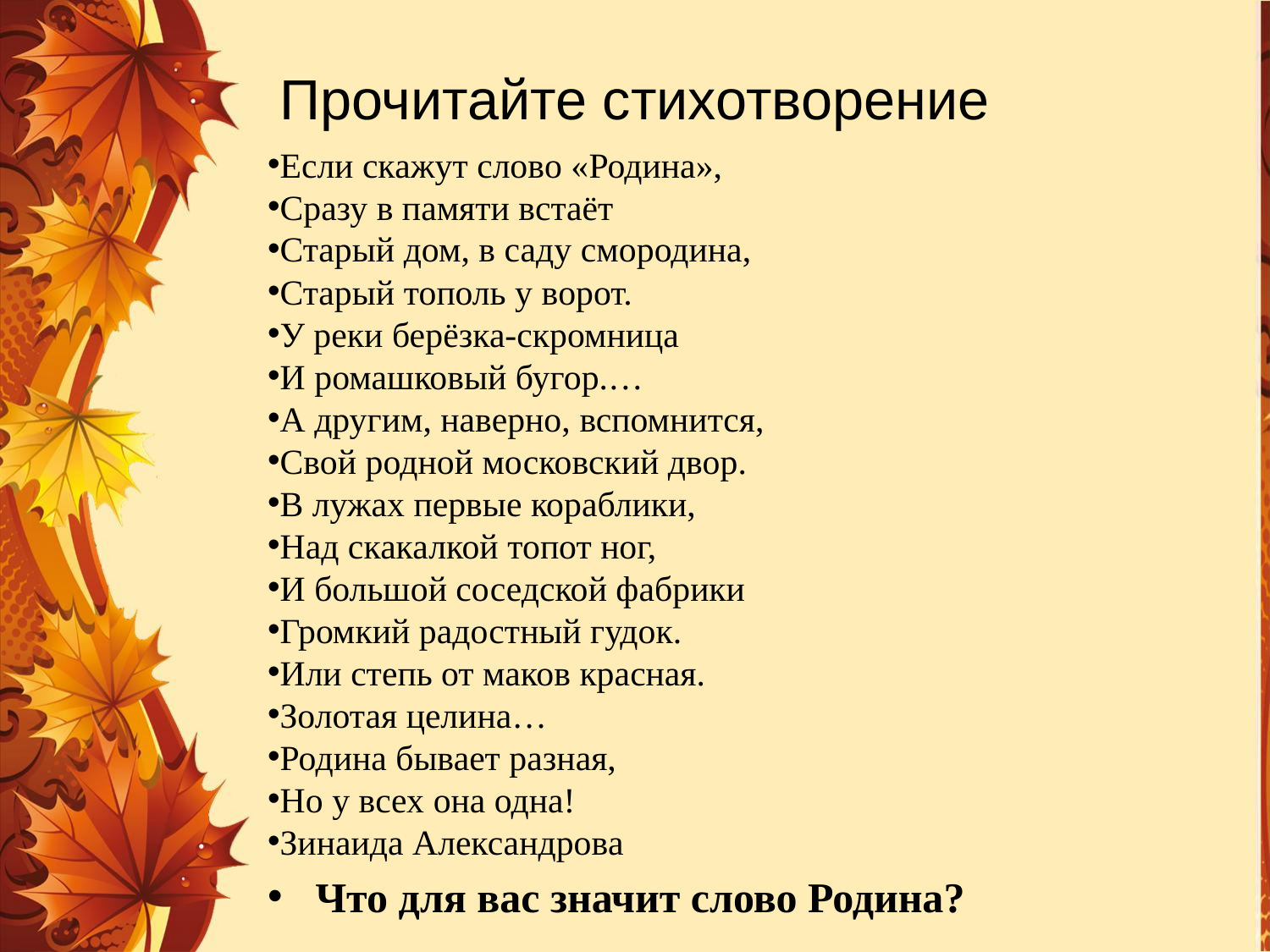

# Прочитайте стихотворение
Если скажут слово «Родина»,
Сразу в памяти встаёт
Старый дом, в саду смородина,
Старый тополь у ворот.
У реки берёзка-скромница
И ромашковый бугор.…
А другим, наверно, вспомнится,
Свой родной московский двор.
В лужах первые кораблики,
Над скакалкой топот ног,
И большой соседской фабрики
Громкий радостный гудок.
Или степь от маков красная.
Золотая целина…
Родина бывает разная,
Но у всех она одна!
Зинаида Александрова
Что для вас значит слово Родина?